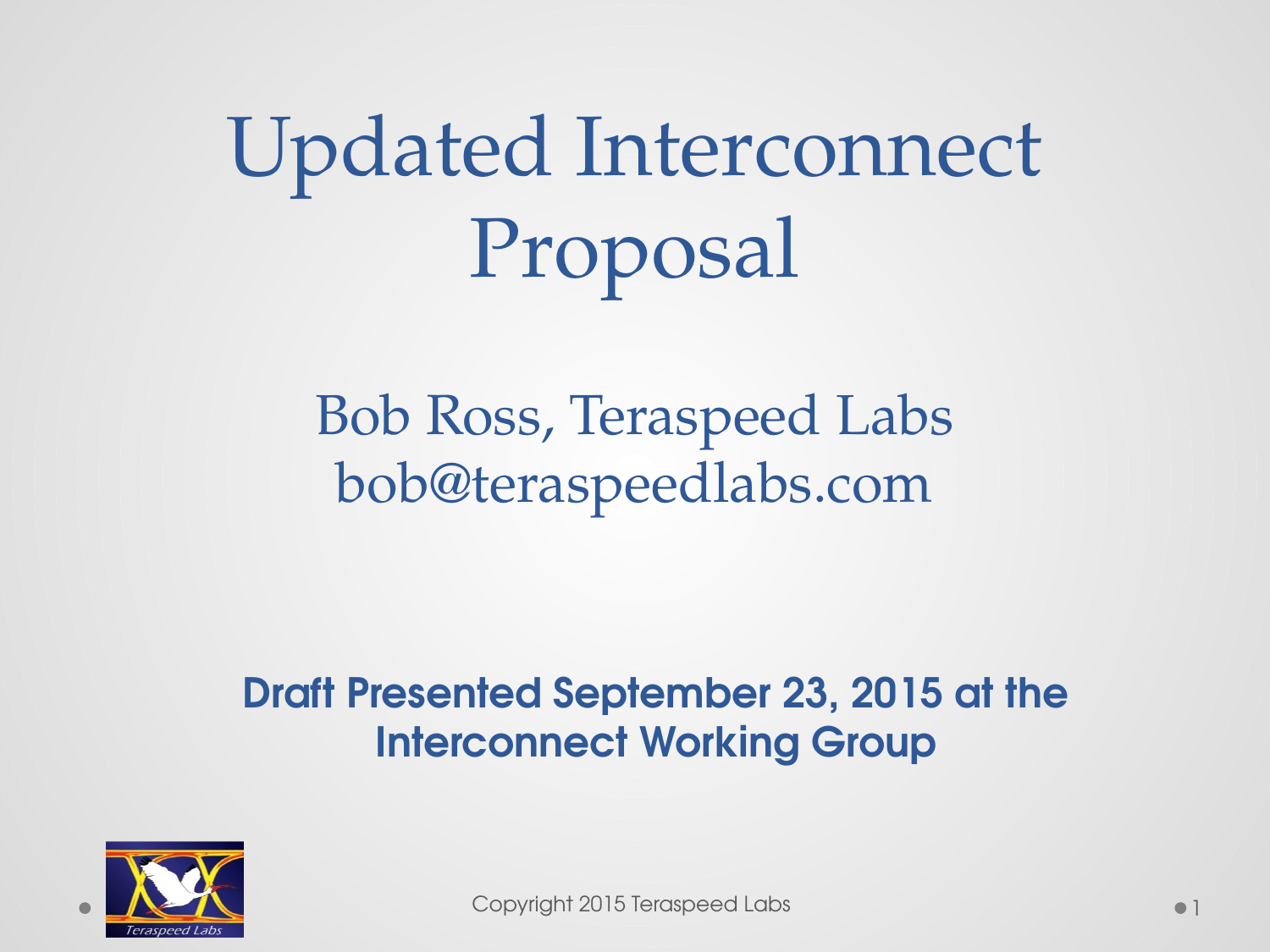

# Updated Interconnect Proposal Bob Ross, Teraspeed Labs bob@teraspeedlabs.com

Draft Presented September 23, 2015 at the Interconnect Working Group
Copyright 2015 Teraspeed Labs
1